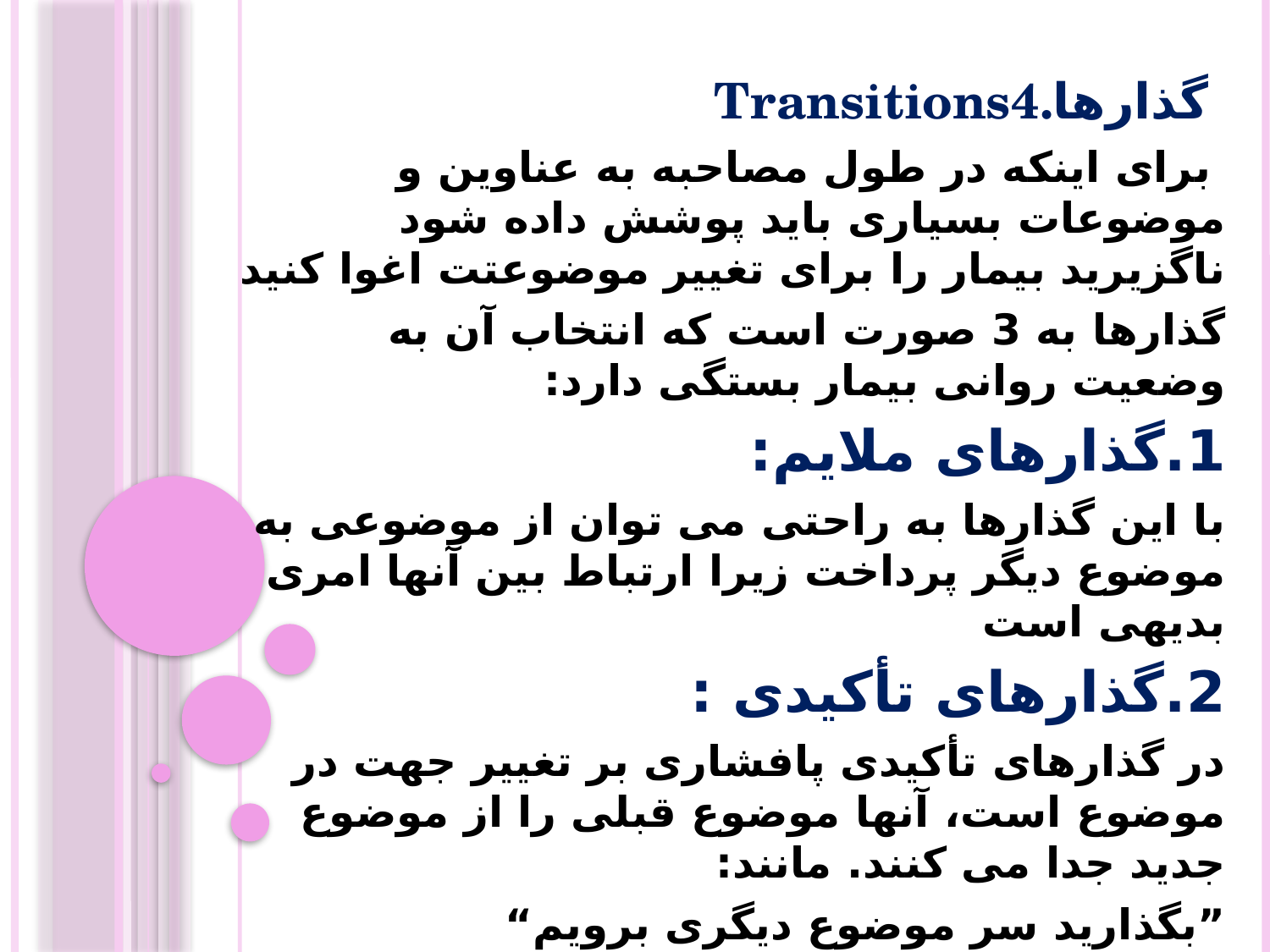

Transitions4.گذارها
 برای اینکه در طول مصاحبه به عناوین و موضوعات بسیاری باید پوشش داده شود ناگزیرید بیمار را برای تغییر موضوعتت اغوا کنید
گذارها به 3 صورت است که انتخاب آن به وضعیت روانی بیمار بستگی دارد:
1.گذارهای ملایم:
با این گذارها به راحتی می توان از موضوعی به موضوع دیگر پرداخت زیرا ارتباط بین آنها امری بدیهی است
2.گذارهای تأکیدی :
در گذارهای تأکیدی پافشاری بر تغییر جهت در موضوع است، آنها موضوع قبلی را از موضوع جدید جدا می کنند. مانند:
”بگذارید سر موضوع دیگری برویم“
”حالا اجازه بدید...(برای مثال، تاریخچه پزشکی) را بررسی کنیم“